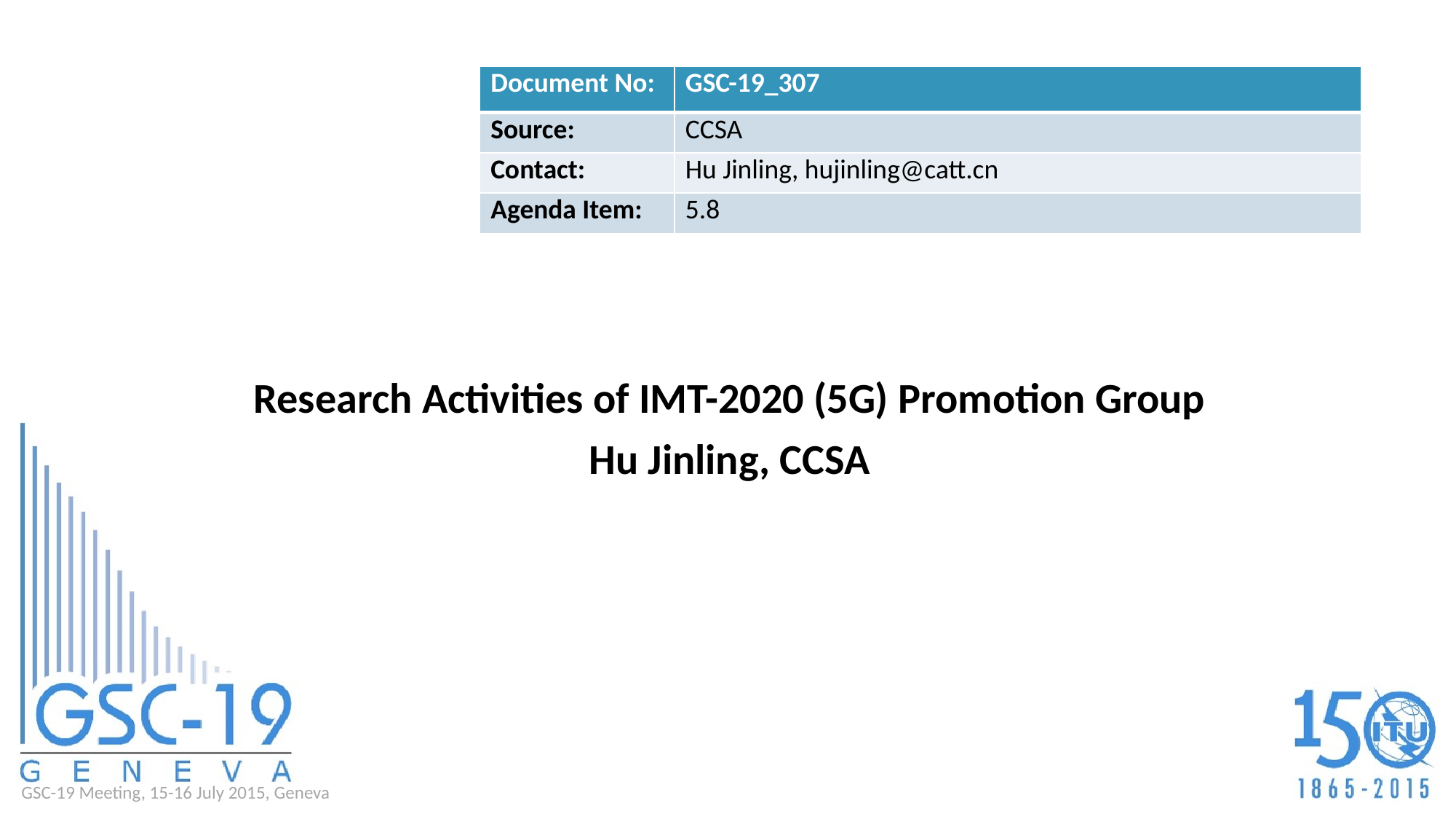

| Document No: | GSC-19\_307 |
| --- | --- |
| Source: | CCSA |
| Contact: | Hu Jinling, hujinling@catt.cn |
| Agenda Item: | 5.8 |

Research Activities of IMT-2020 (5G) Promotion Group
Hu Jinling, CCSA